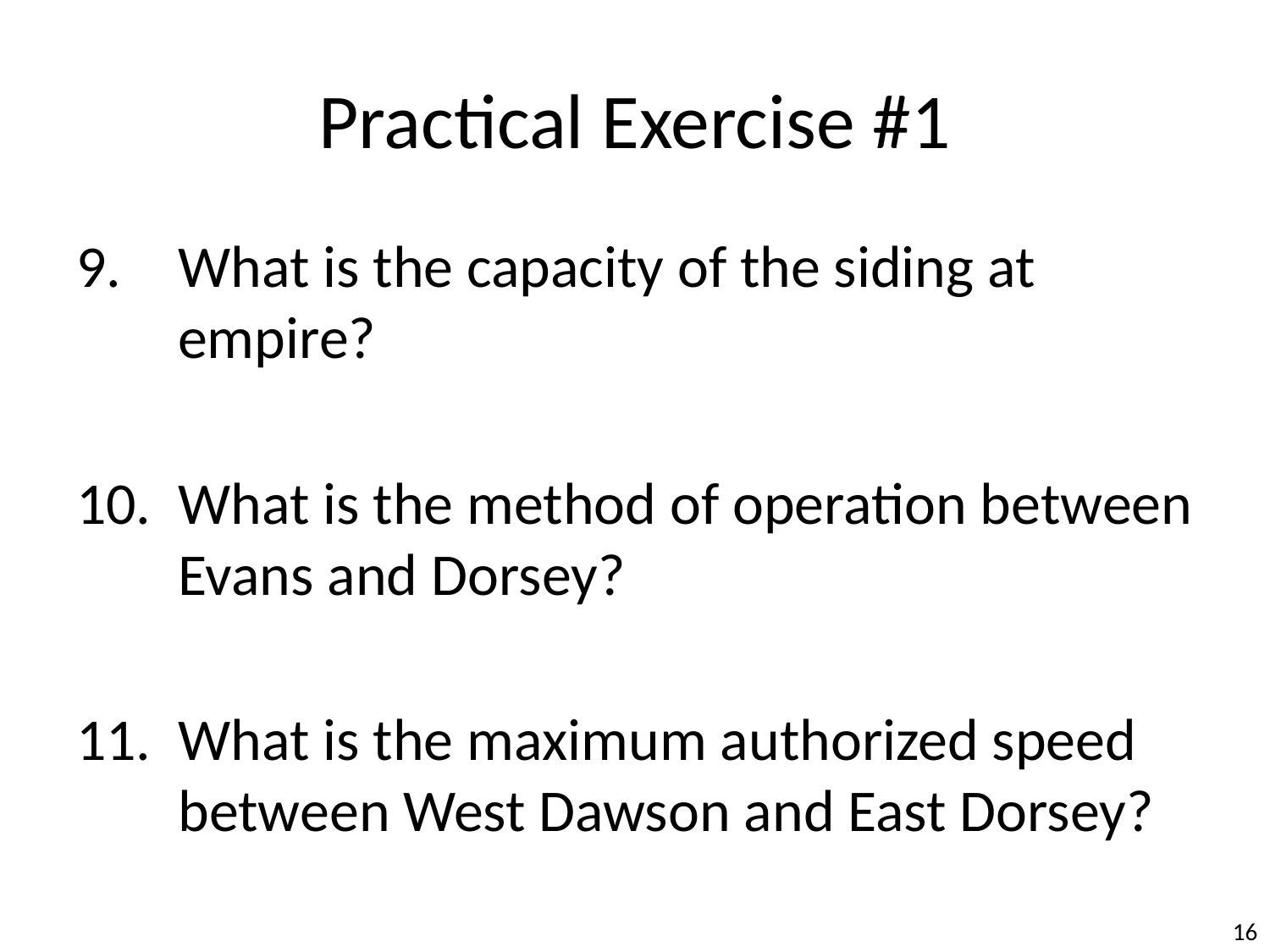

Practical Exercise #1
What is the capacity of the siding at empire?

What is the method of operation between Evans and Dorsey?

What is the maximum authorized speed between West Dawson and East Dorsey?